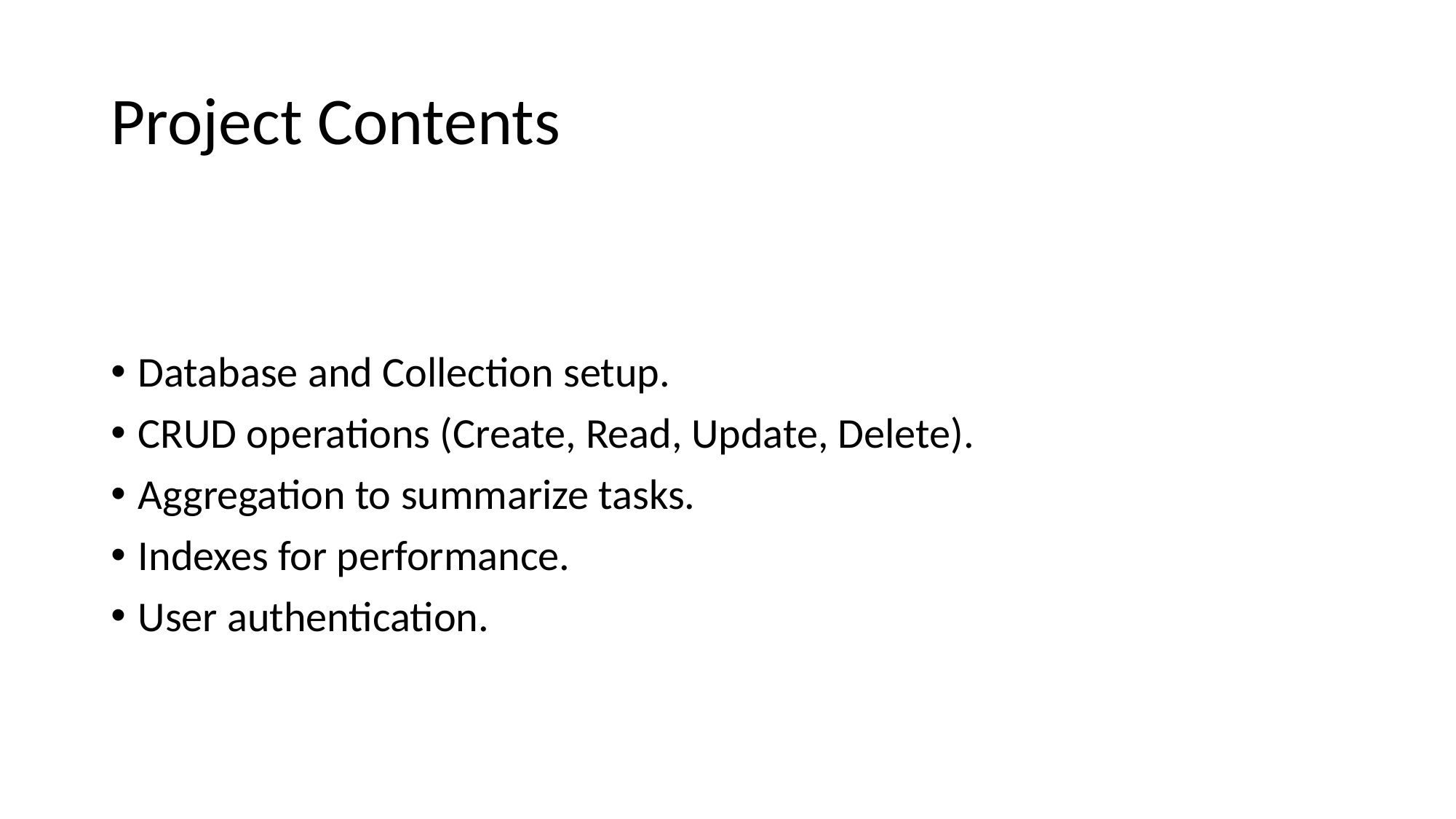

# Project Contents

Database and Collection setup.
CRUD operations (Create, Read, Update, Delete).
Aggregation to summarize tasks.
Indexes for performance.
User authentication.